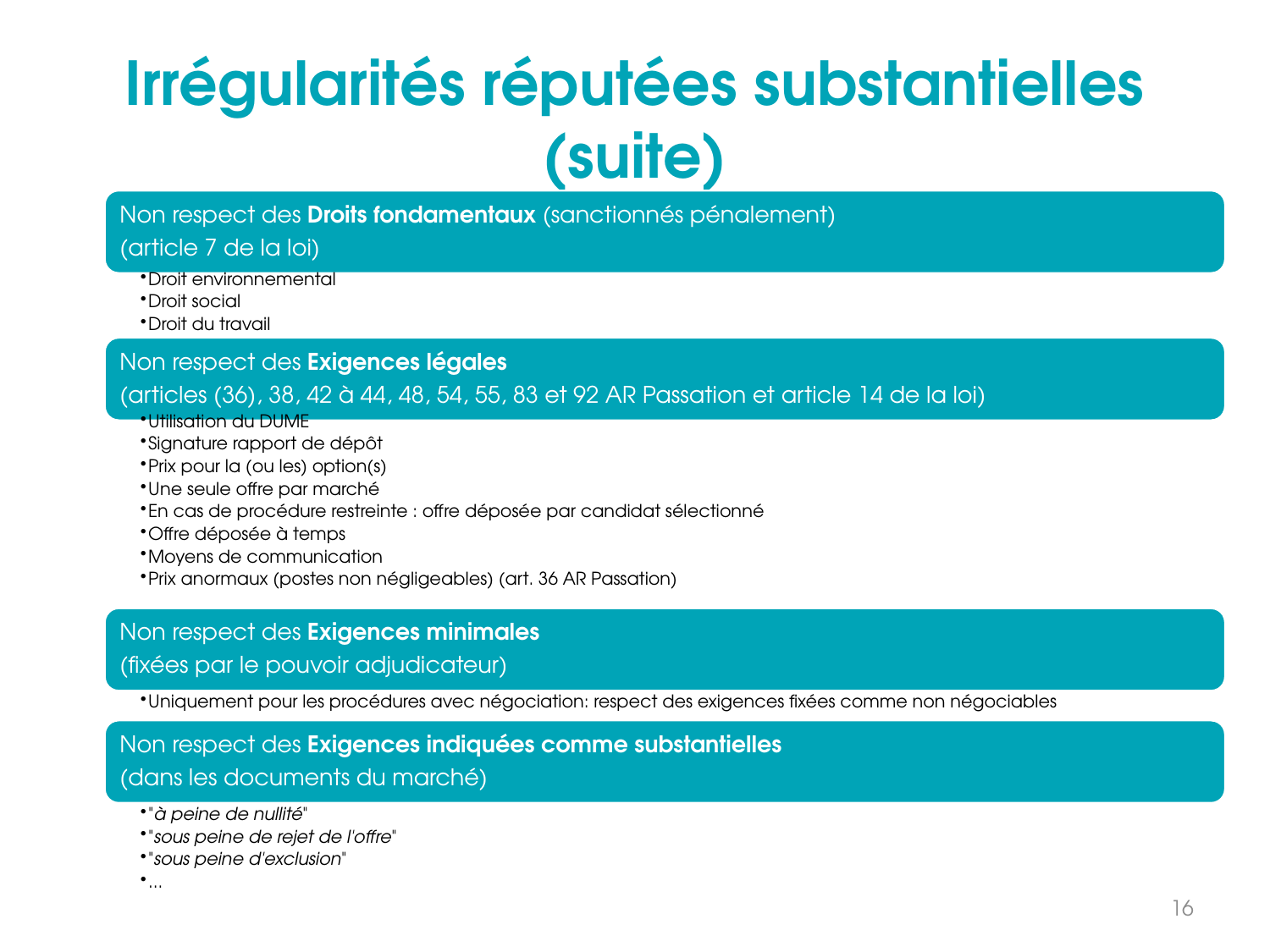

# Irrégularités réputées substantielles (suite)
Non respect des Droits fondamentaux (sanctionnés pénalement)
(article 7 de la loi)
Droit environnemental
Droit social
Droit du travail
Non respect des Exigences légales
(articles (36), 38, 42 à 44, 48, 54, 55, 83 et 92 AR Passation et article 14 de la loi)
Utilisation du DUME
Signature rapport de dépôt
Prix pour la (ou les) option(s)
Une seule offre par marché
En cas de procédure restreinte : offre déposée par candidat sélectionné
Offre déposée à temps
Moyens de communication
Prix anormaux (postes non négligeables) (art. 36 AR Passation)
Non respect des Exigences minimales
(fixées par le pouvoir adjudicateur)
Uniquement pour les procédures avec négociation: respect des exigences fixées comme non négociables
Non respect des Exigences indiquées comme substantielles
(dans les documents du marché)
"à peine de nullité"
"sous peine de rejet de l'offre"
"sous peine d'exclusion"
...

16